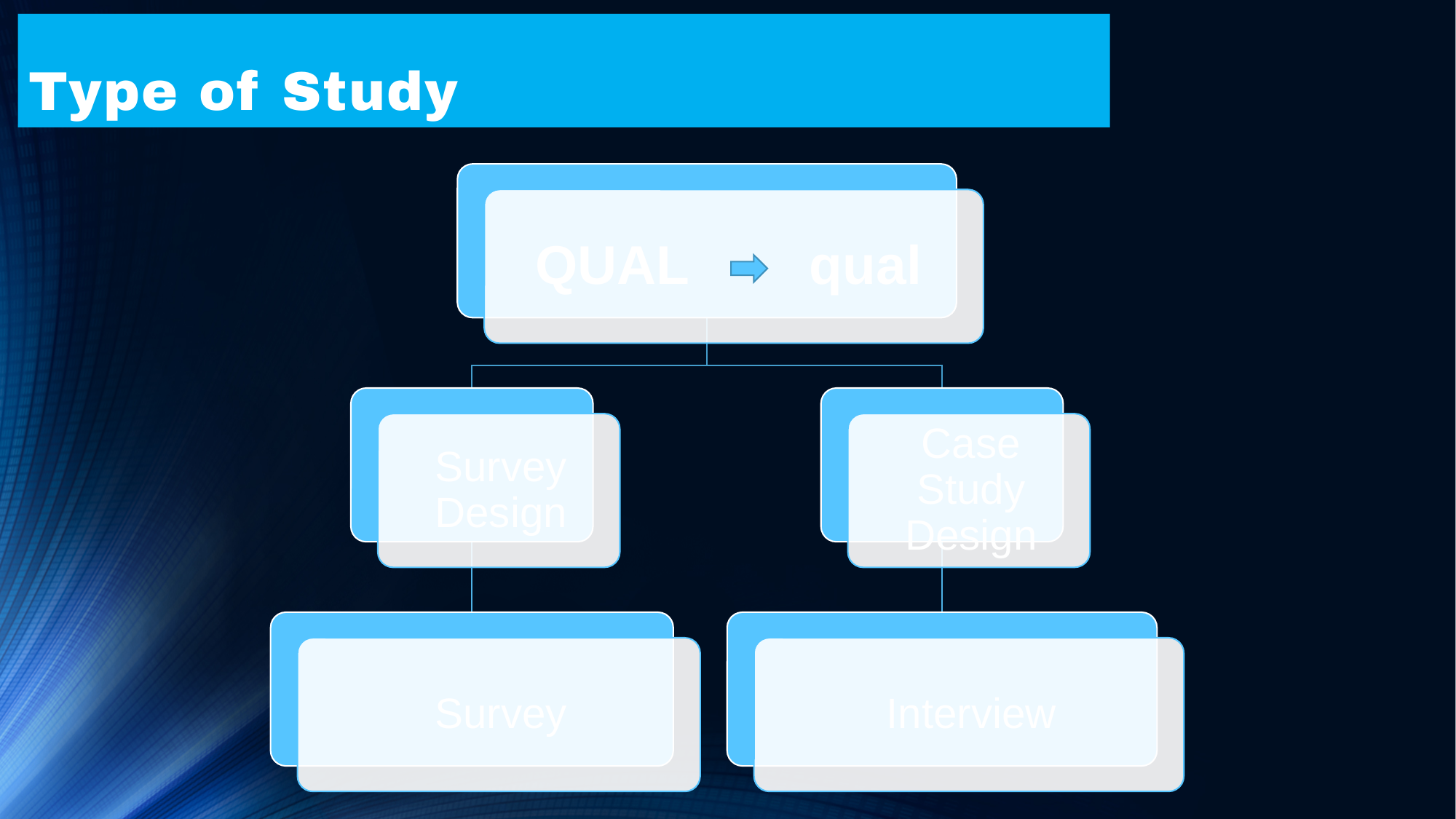

# Type of Study
QUAL        qual
Survey Design
Survey
Case Study Design
Interview